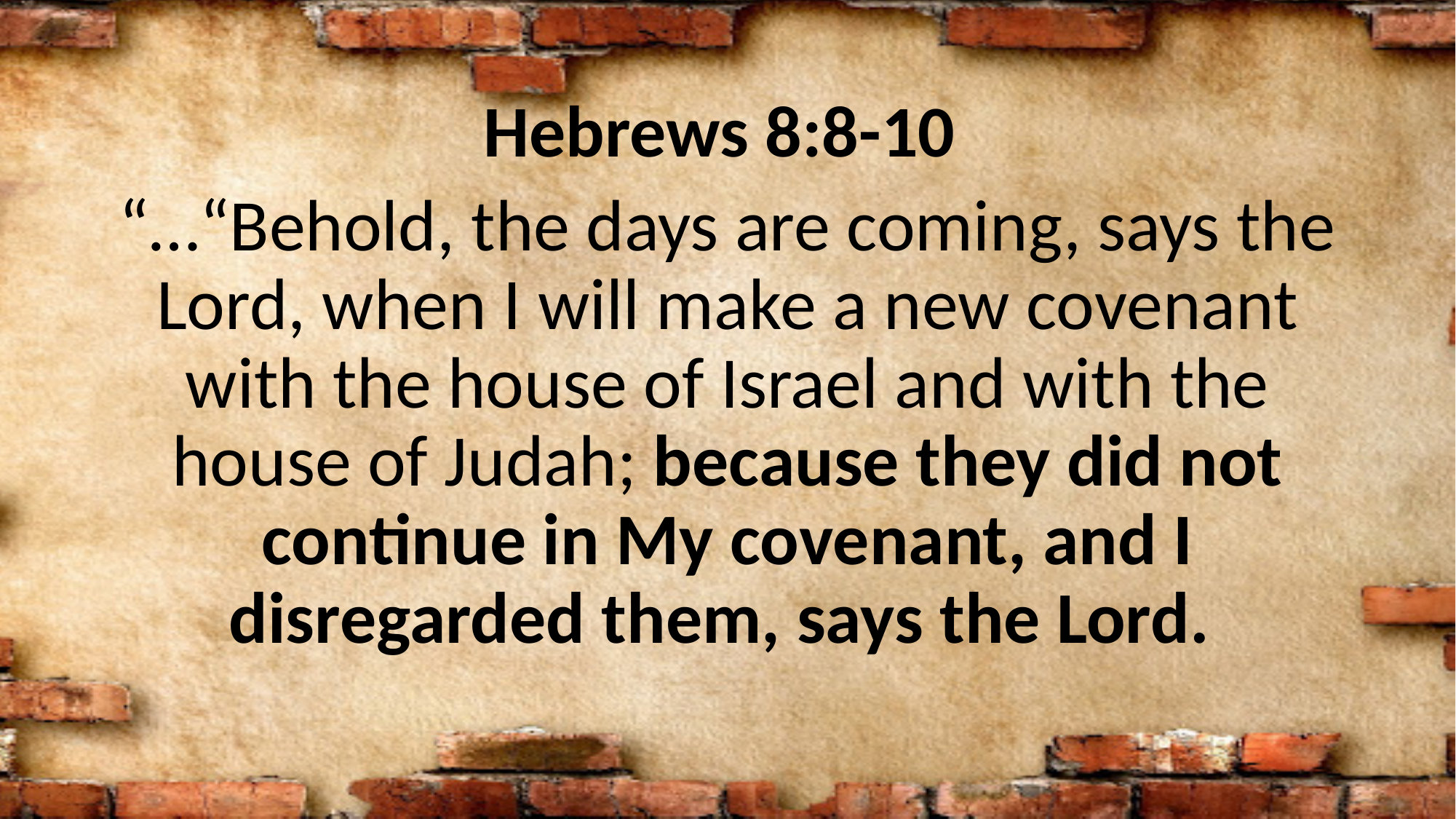

Hebrews 8:8-10
“…“Behold, the days are coming, says the Lord, when I will make a new covenant with the house of Israel and with the house of Judah; because they did not continue in My covenant, and I disregarded them, says the Lord.